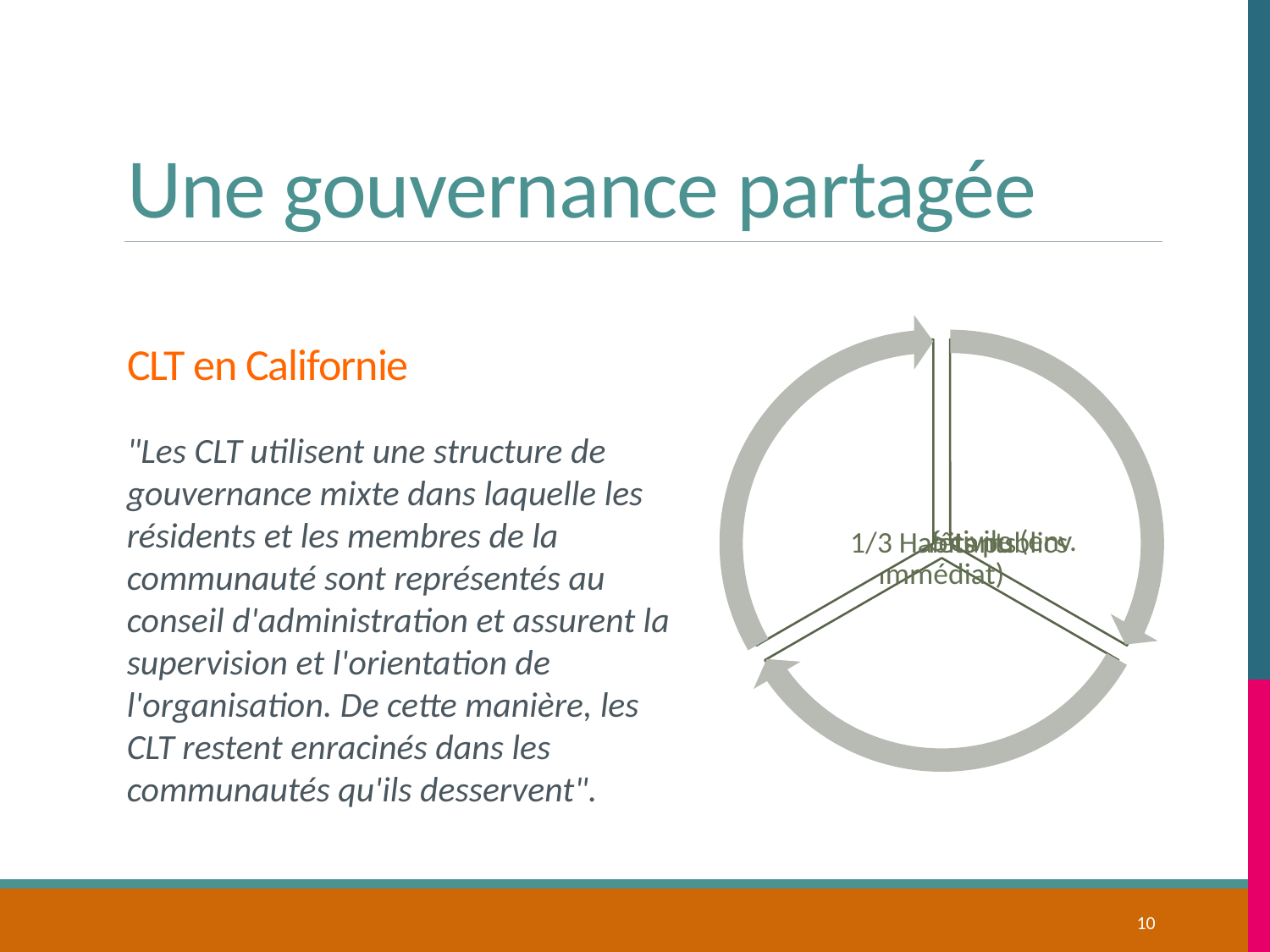

Une gouvernance partagée
1/3 Intérêts publics
1/3 Société civile (env. immédiat)
1/3 Habitants
# CLT en Californie
"Les CLT utilisent une structure de gouvernance mixte dans laquelle les résidents et les membres de la communauté sont représentés au conseil d'administration et assurent la supervision et l'orientation de l'organisation. De cette manière, les CLT restent enracinés dans les communautés qu'ils desservent".
10